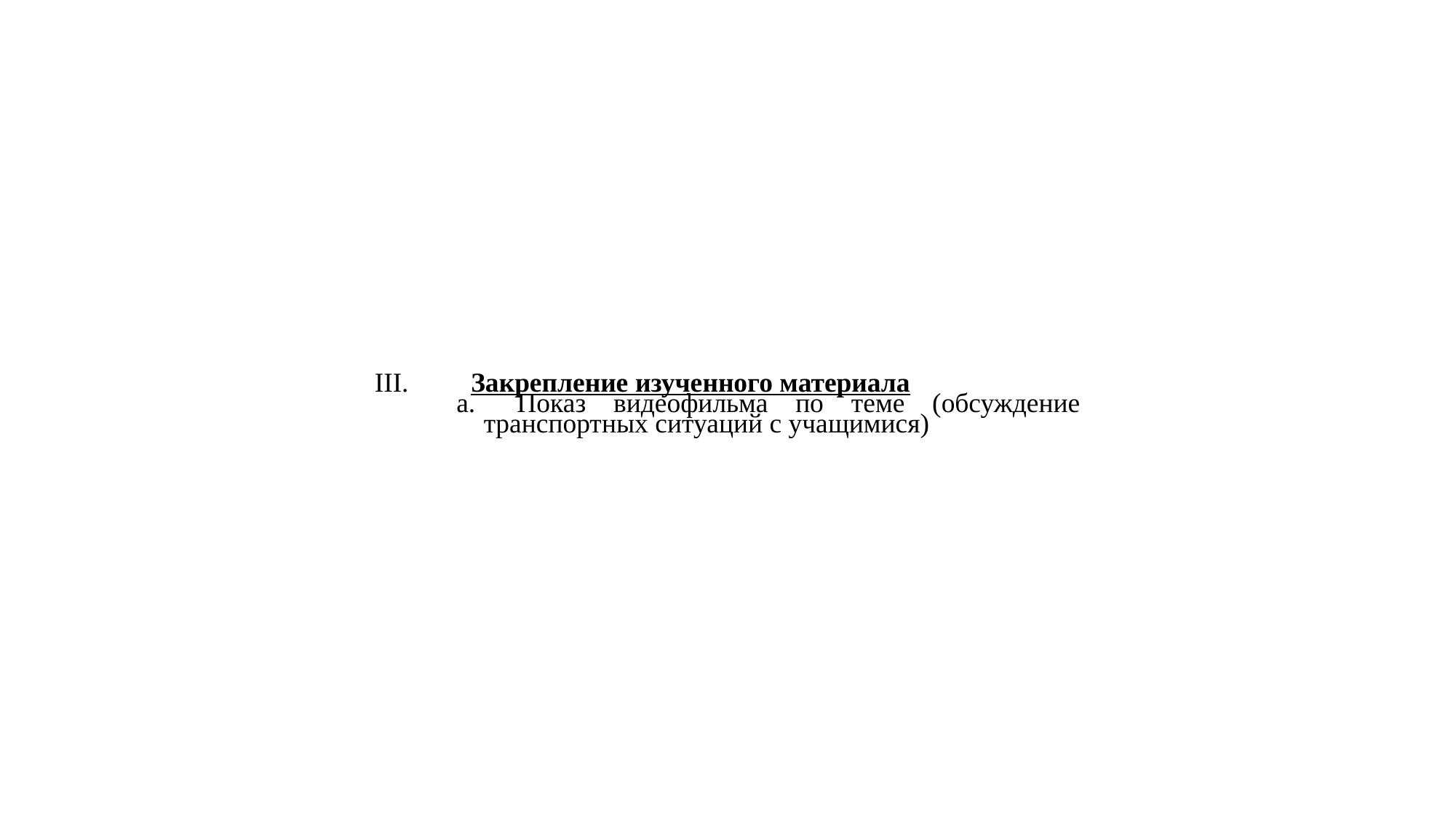

III.         Закрепление изученного материала
a.      Показ видеофильма по теме (обсуждение транспортных ситуаций с учащимися)